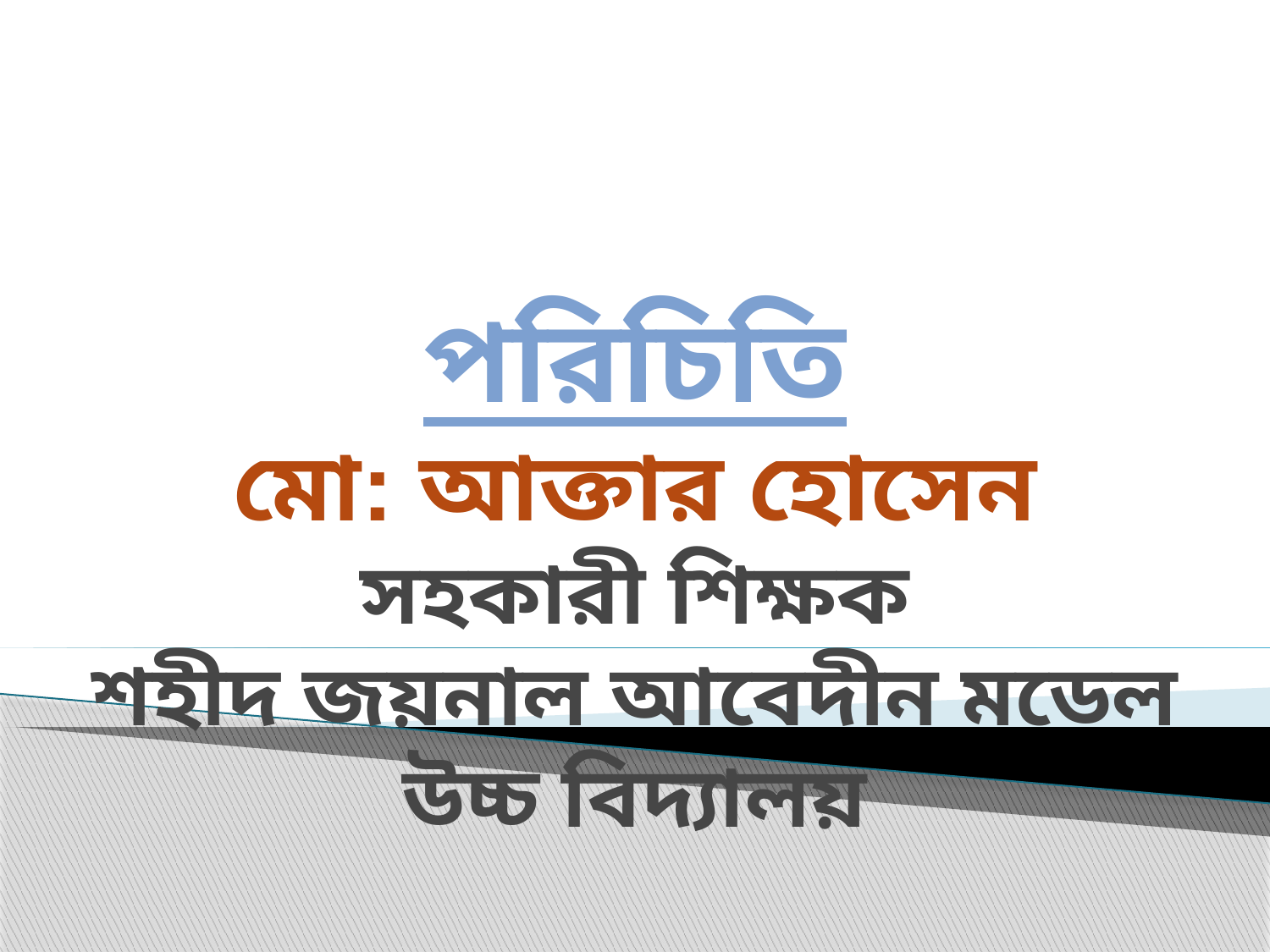

# পরিচিতি মো: আক্তার হোসেন সহকারী শিক্ষক শহীদ জয়নাল আবেদীন মডেল উচ্চ বিদ্যালয়